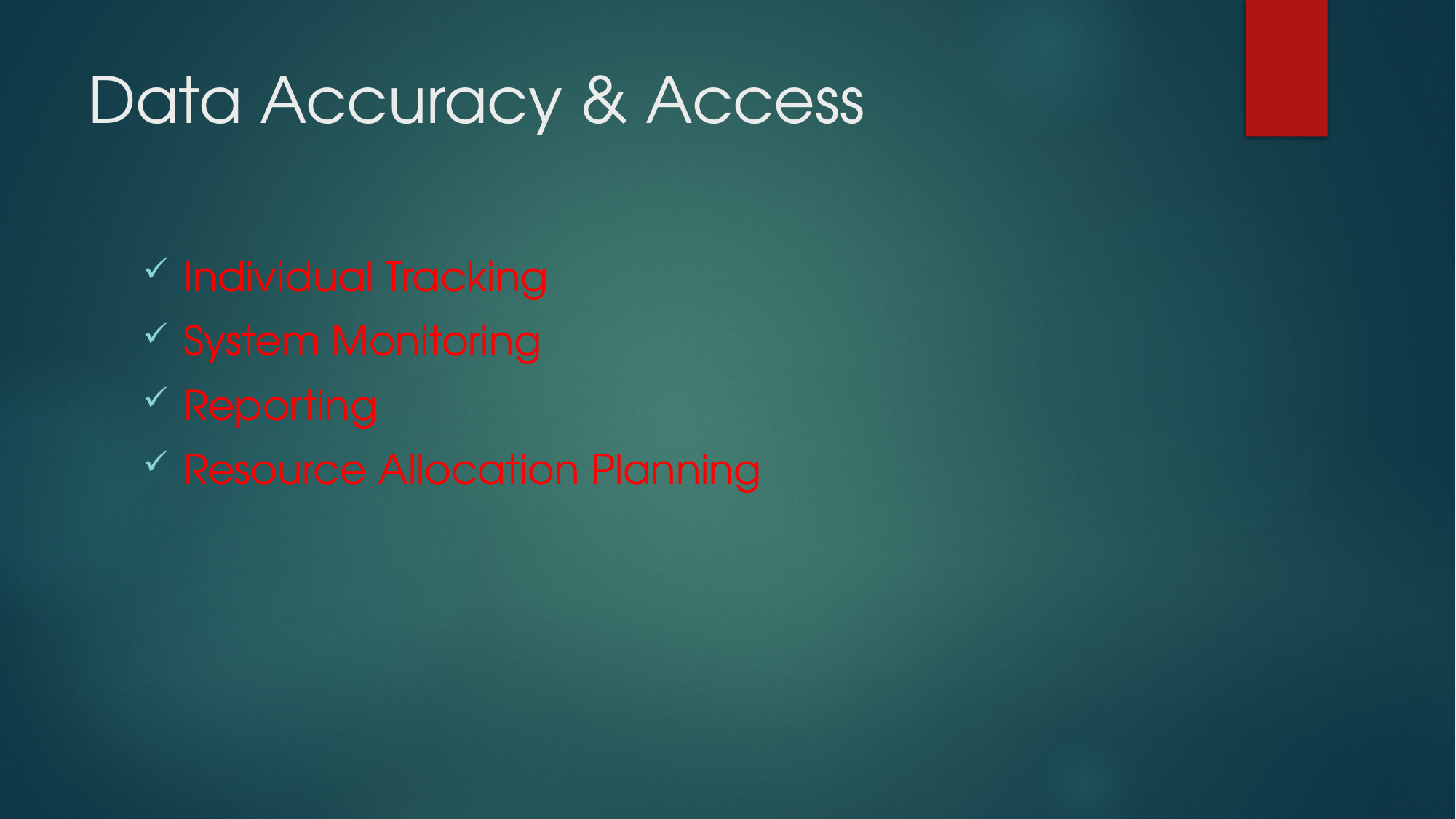

# Data Accuracy & Access
Individual Tracking
System Monitoring
Reporting
Resource Allocation Planning